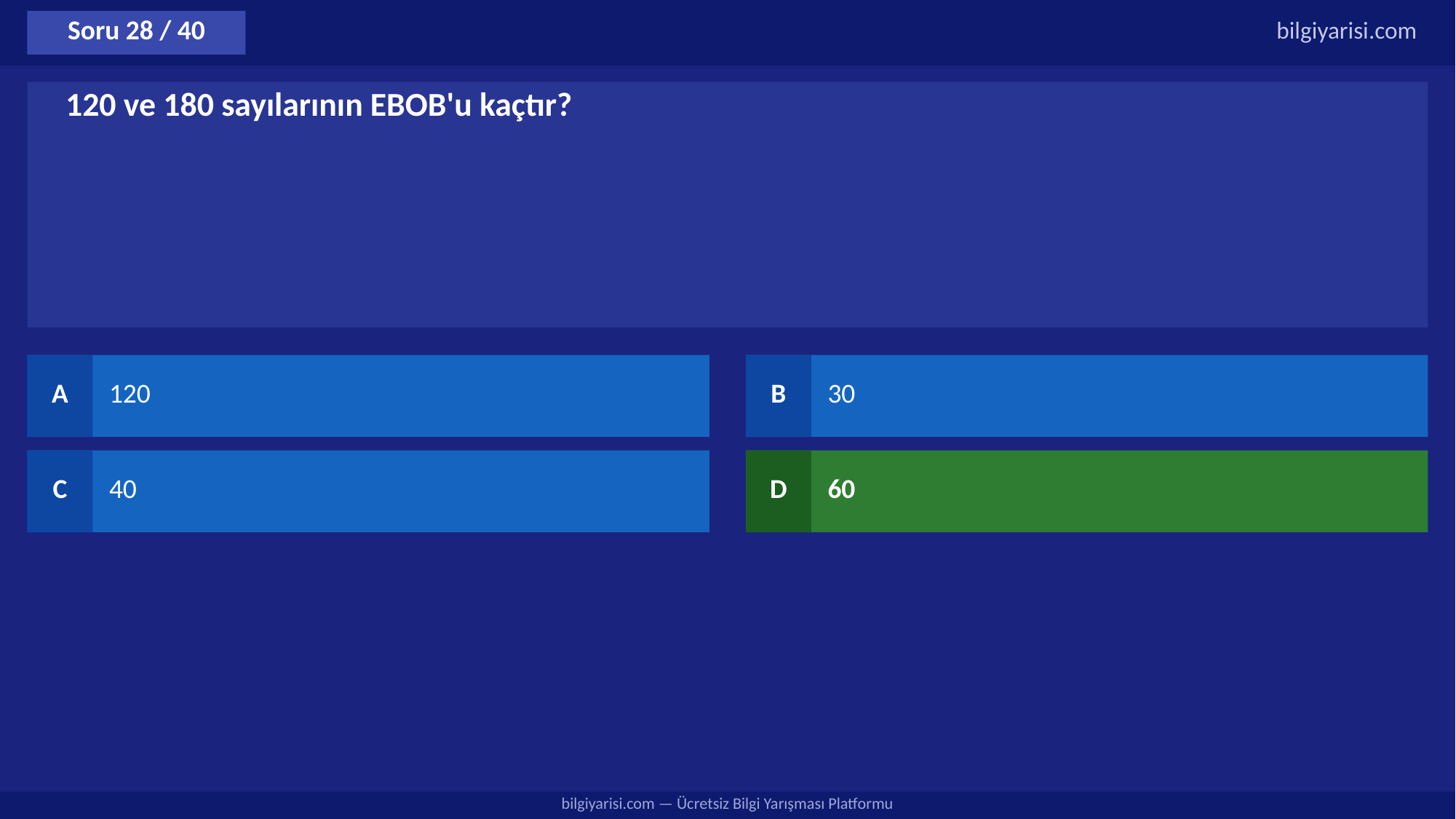

Soru 28 / 40
bilgiyarisi.com

120 ve 180 sayılarının EBOB'u kaçtır?

A
120

B
30

C
40

D
60
bilgiyarisi.com — Ücretsiz Bilgi Yarışması Platformu